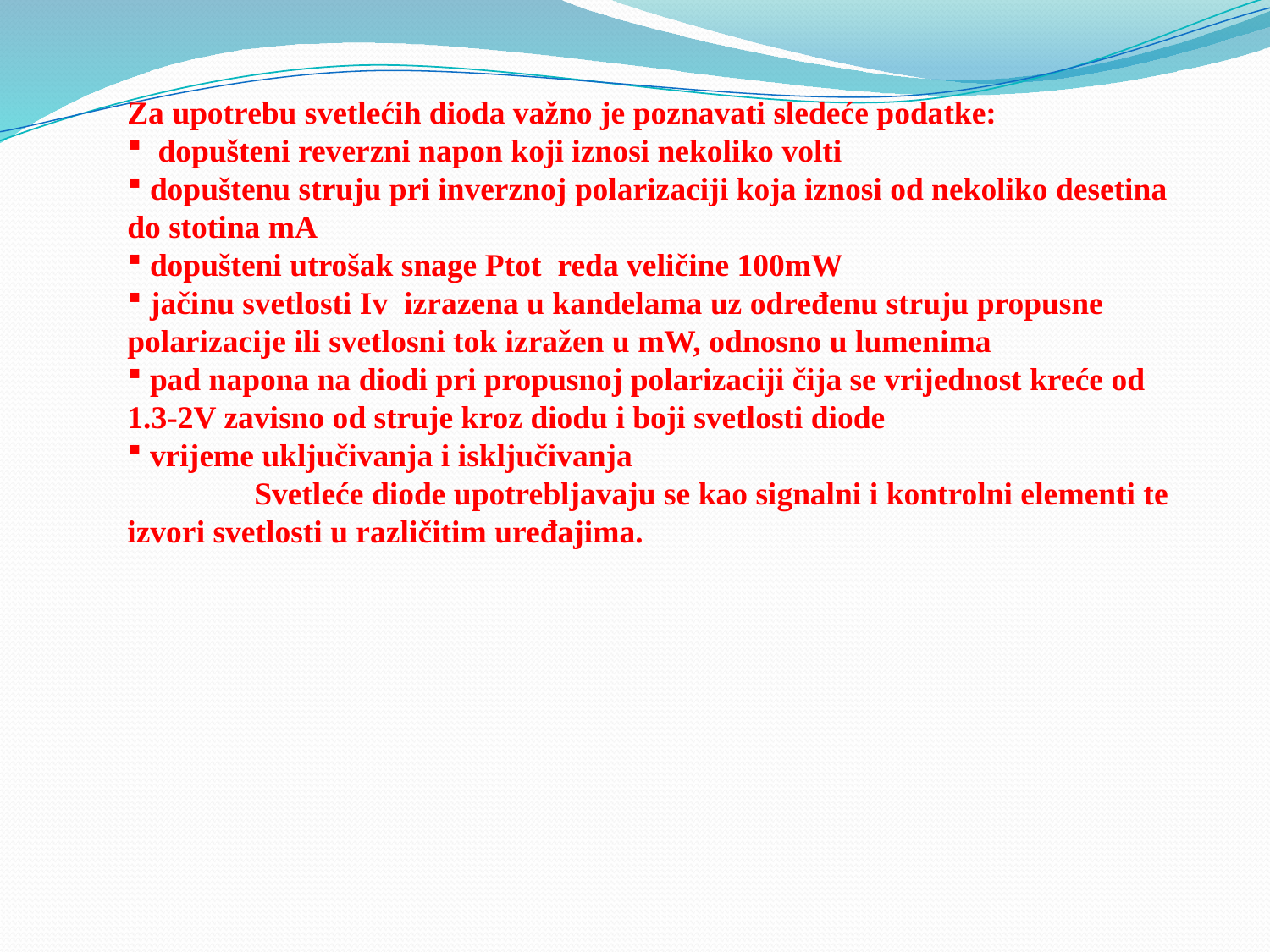

Za upotrebu svetlećih dioda važno je poznavati sledeće podatke:
  dopušteni reverzni napon koji iznosi nekoliko volti
 dopuštenu struju pri inverznoj polarizaciji koja iznosi od nekoliko desetina do stotina mA
 dopušteni utrošak snage Ptot  reda veličine 100mW
 jačinu svetlosti Iv  izrazena u kandelama uz određenu struju propusne polarizacije ili svetlosni tok izražen u mW, odnosno u lumenima
 pad napona na diodi pri propusnoj polarizaciji čija se vrijednost kreće od 1.3-2V zavisno od struje kroz diodu i boji svetlosti diode
 vrijeme uključivanja i isključivanja
	Svetleće diode upotrebljavaju se kao signalni i kontrolni elementi te izvori svetlosti u različitim uređajima.